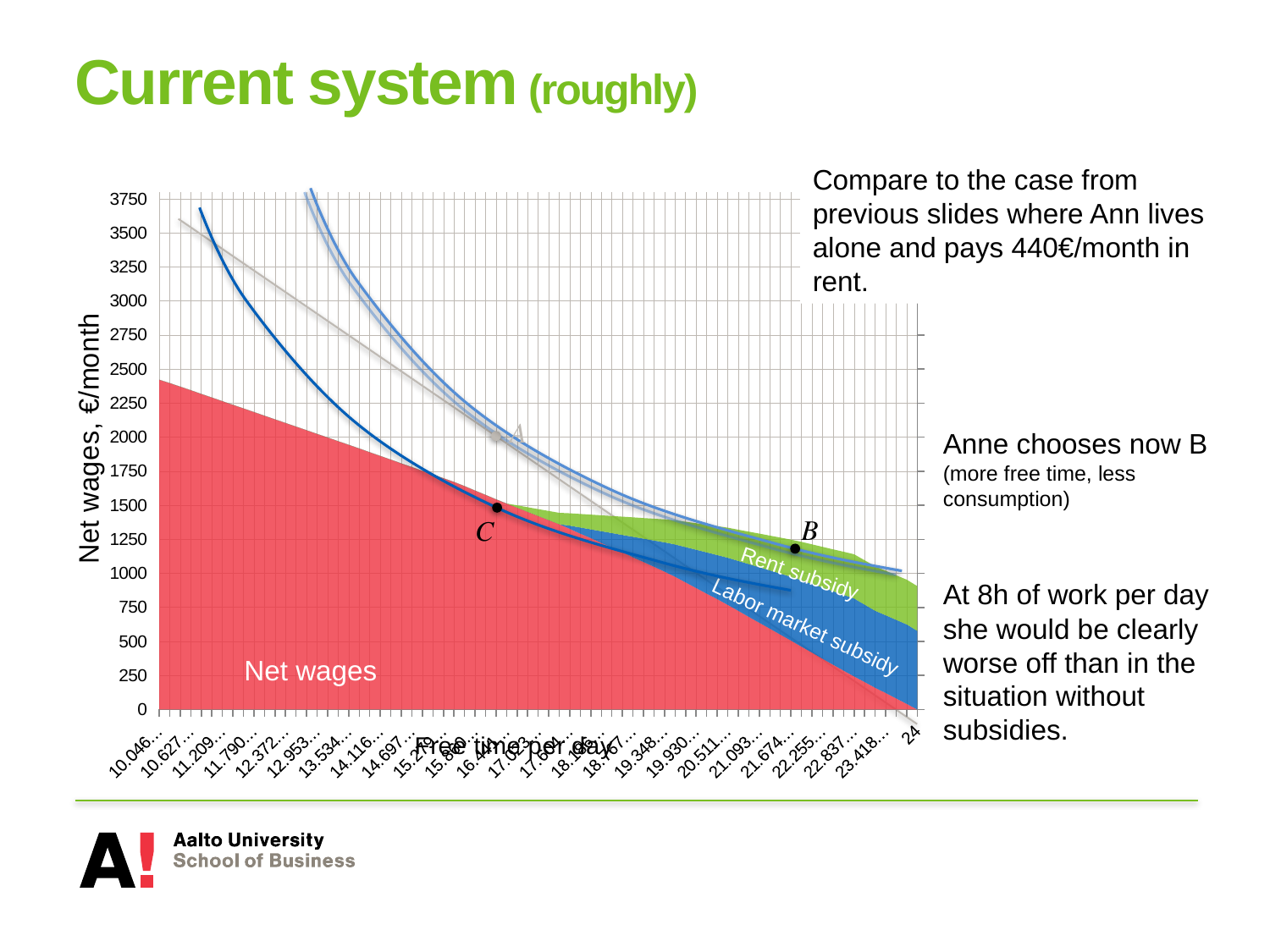

# Current system (roughly)
Compare to the case from previous slides where Ann lives alone and pays 440€/month in rent.

[unsupported chart]

A
Anne chooses now B (more free time, less consumption)

B
C

Rent subsidy
At 8h of work per day she would be clearly worse off than in the situation without subsidies.
Labor market subsidy
Net wages